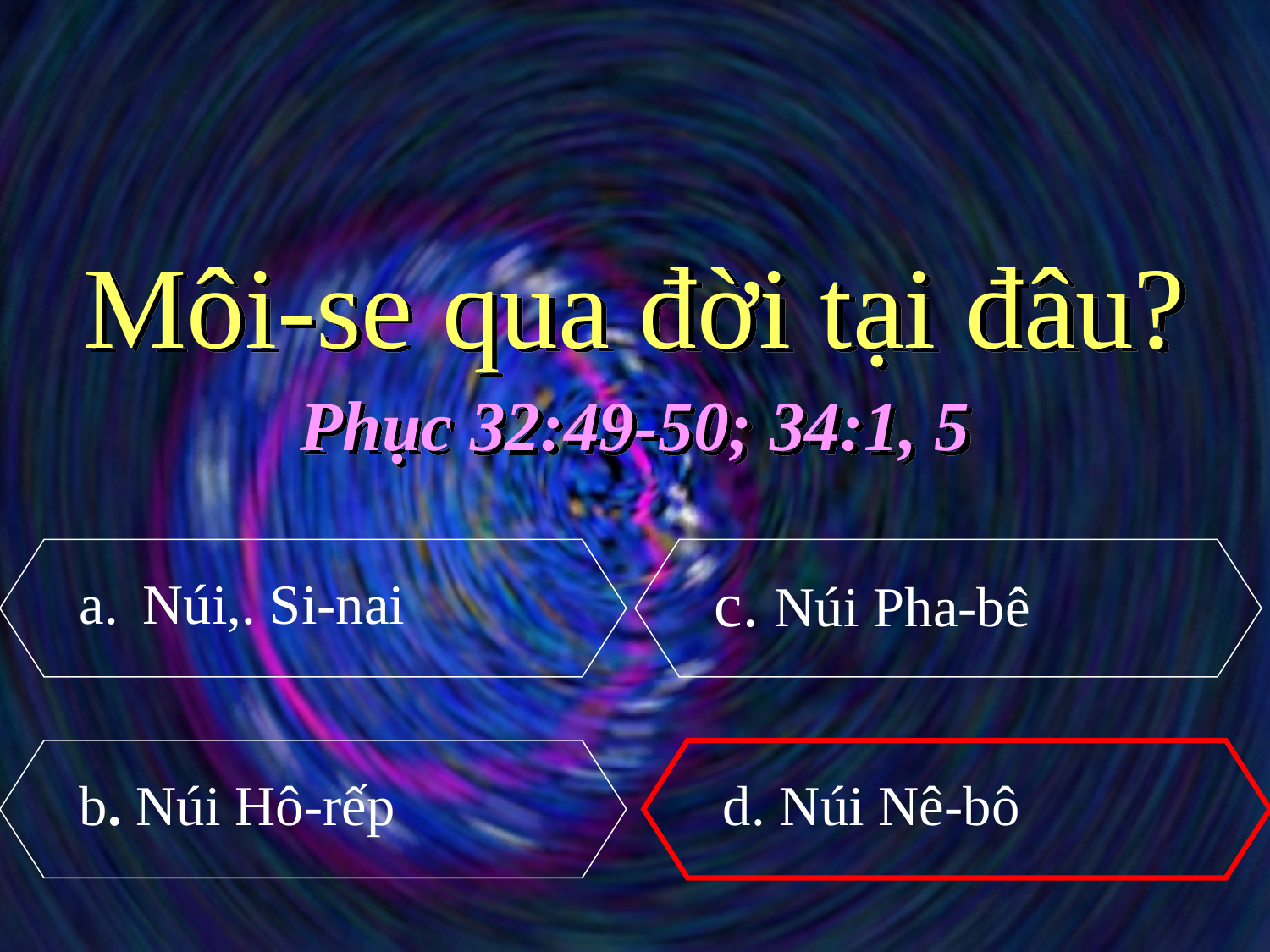

Môi-se qua đời tại đâu?
Phục 32:49-50; 34:1, 5
Núi,. Si-nai
c. Núi Pha-bê
b. Núi Hô-rếp
d. Núi Nê-bô